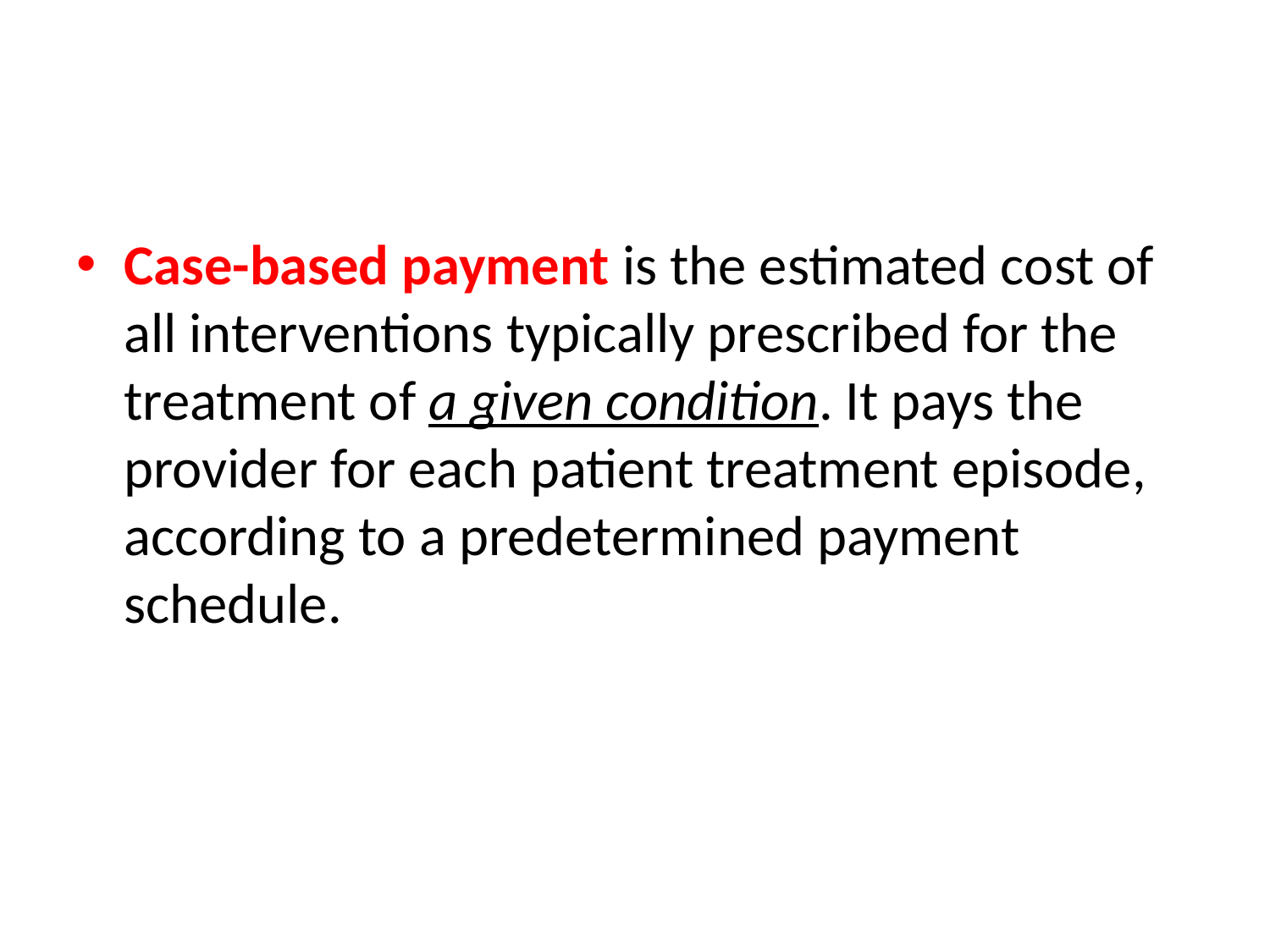

#
Case-based payment is the estimated cost of all interventions typically prescribed for the treatment of a given condition. It pays the provider for each patient treatment episode, according to a predetermined payment schedule.